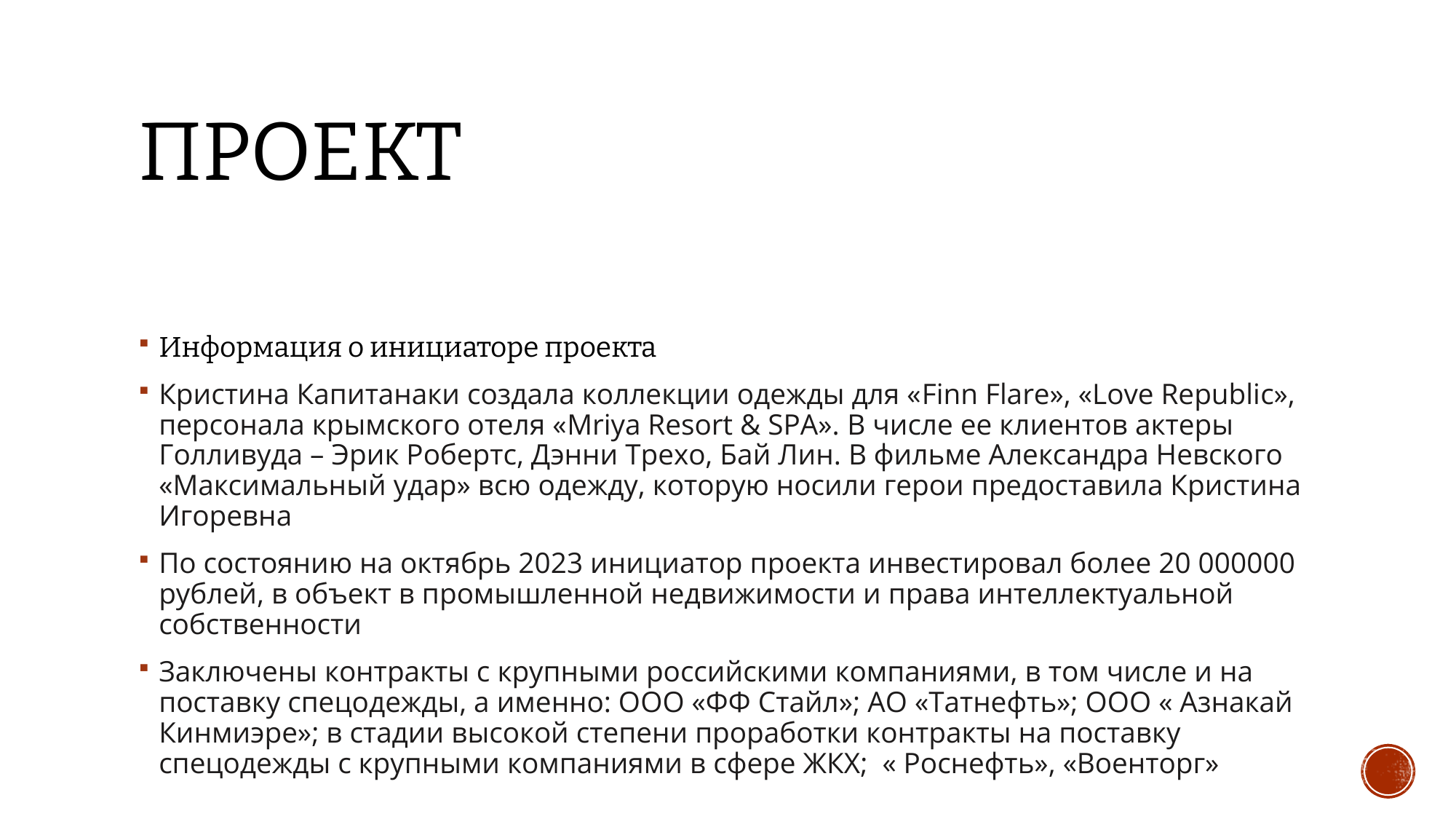

# Проект
Информация о инициаторе проекта
Кристина Капитанаки создала коллекции одежды для «Finn Flare», «Love Republiс», персонала крымского отеля «Mriya Resort & SPA». В числе ее клиентов актеры Голливуда – Эрик Робертс, Дэнни Трехо, Бай Лин. В фильме Александра Невского «Максимальный удар» всю одежду, которую носили герои предоставила Кристина Игоревна
По состоянию на октябрь 2023 инициатор проекта инвестировал более 20 000000 рублей, в объект в промышленной недвижимости и права интеллектуальной собственности
Заключены контракты с крупными российскими компаниями, в том числе и на поставку спецодежды, а именно: ООО «ФФ Стайл»; АО «Татнефть»; ООО « Азнакай Кинмиэре»; в стадии высокой степени проработки контракты на поставку спецодежды с крупными компаниями в сфере ЖКХ;  « Роснефть», «Военторг»